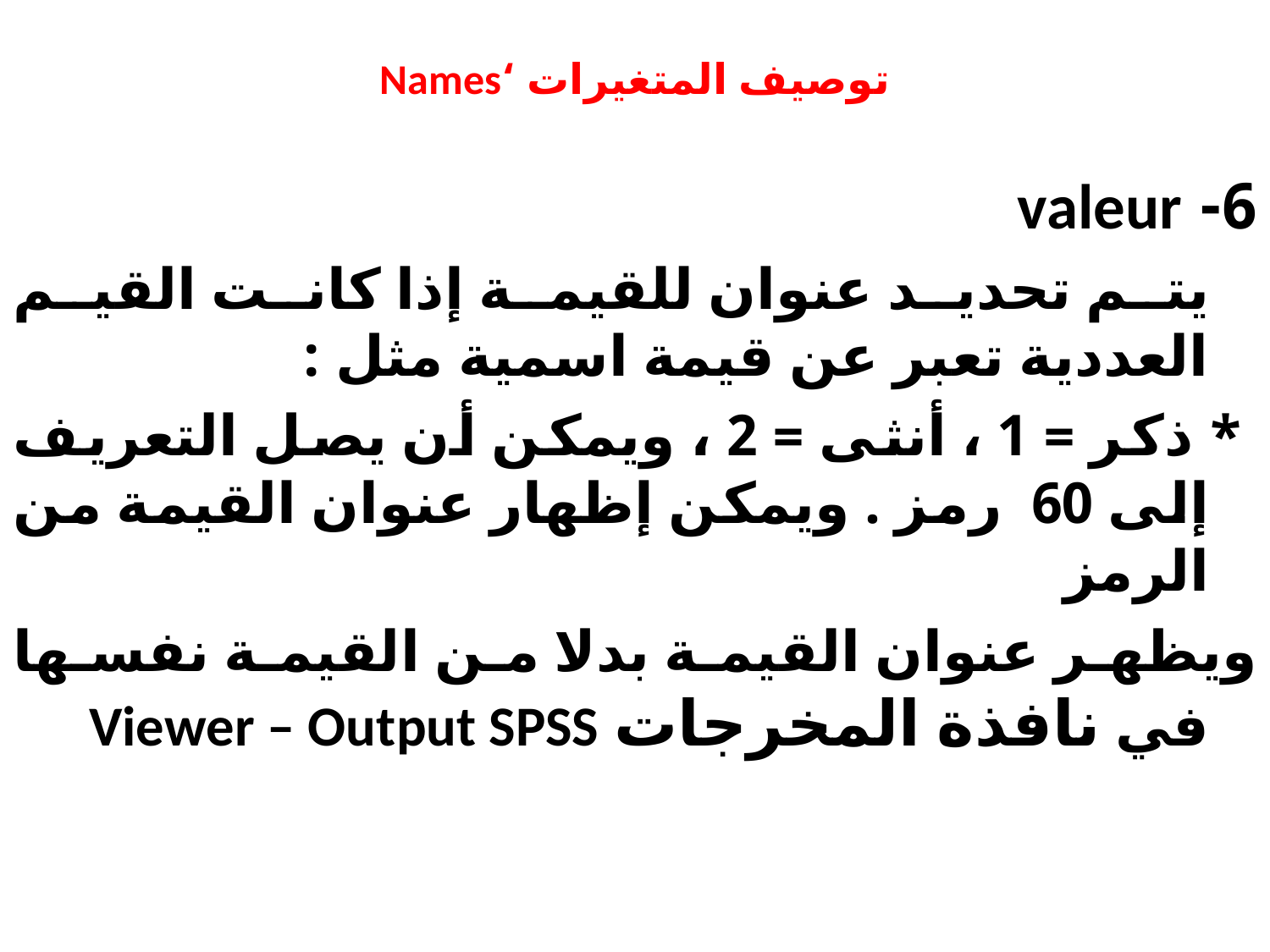

# توصيف المتغيرات ‘Names
6- valeur
		يتم تحديد عنوان للقيمة إذا كانت القيم العددية تعبر عن قيمة اسمية مثل :
 * ذكر = 1 ، أنثى = 2 ، ويمكن أن يصل التعريف إلى 60  رمز . ويمكن إظهار عنوان القيمة من الرمز
ويظهر عنوان القيمة بدلا من القيمة نفسها في نافذة المخرجات Viewer – Output SPSS